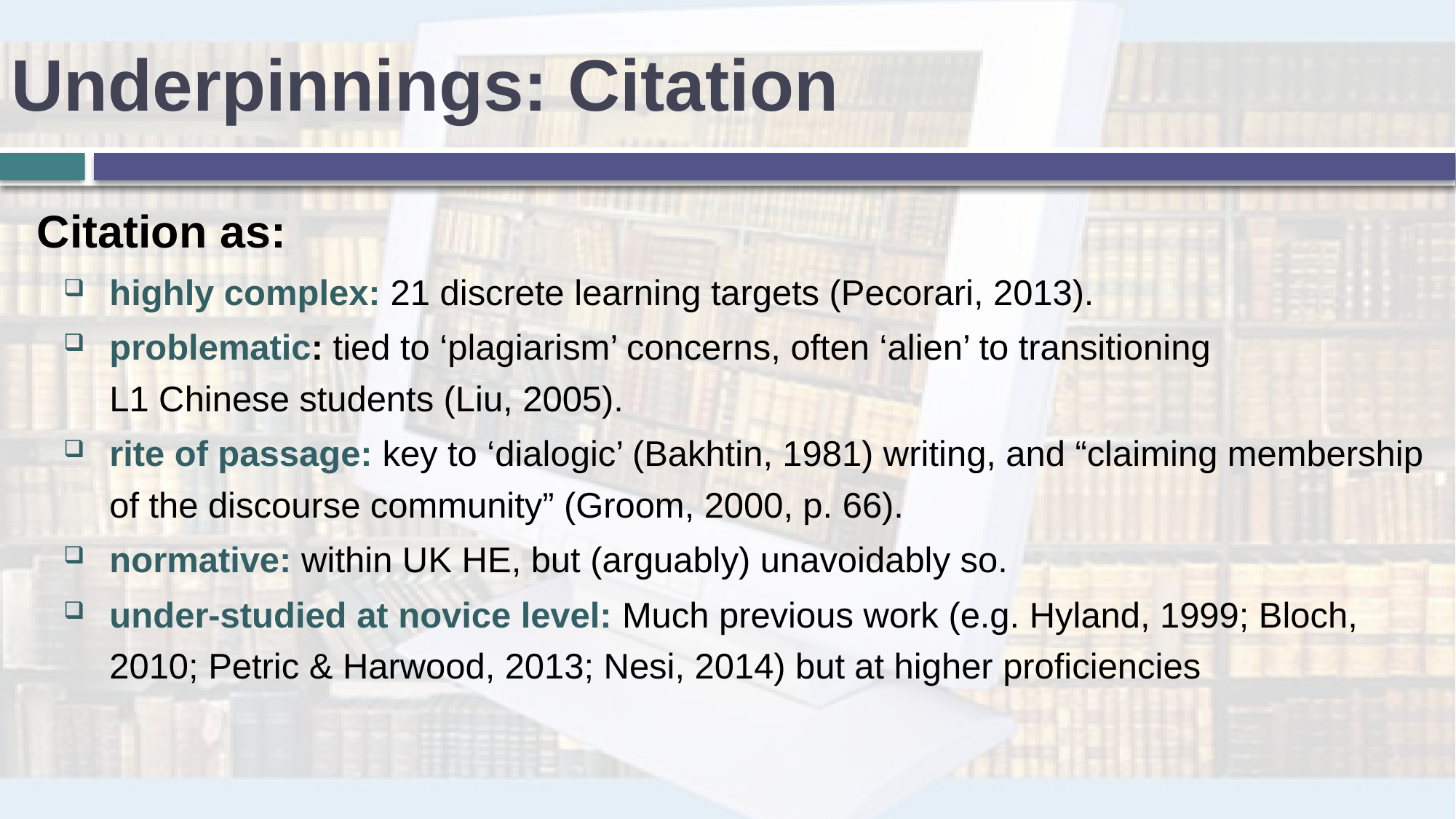

# Underpinnings: Citation
Citation as:
highly complex: 21 discrete learning targets (Pecorari, 2013).
problematic: tied to ‘plagiarism’ concerns, often ‘alien’ to transitioning
L1 Chinese students (Liu, 2005).
rite of passage: key to ‘dialogic’ (Bakhtin, 1981) writing, and “claiming membership of the discourse community” (Groom, 2000, p. 66).
normative: within UK HE, but (arguably) unavoidably so.
under-studied at novice level: Much previous work (e.g. Hyland, 1999; Bloch, 2010; Petric & Harwood, 2013; Nesi, 2014) but at higher proficiencies